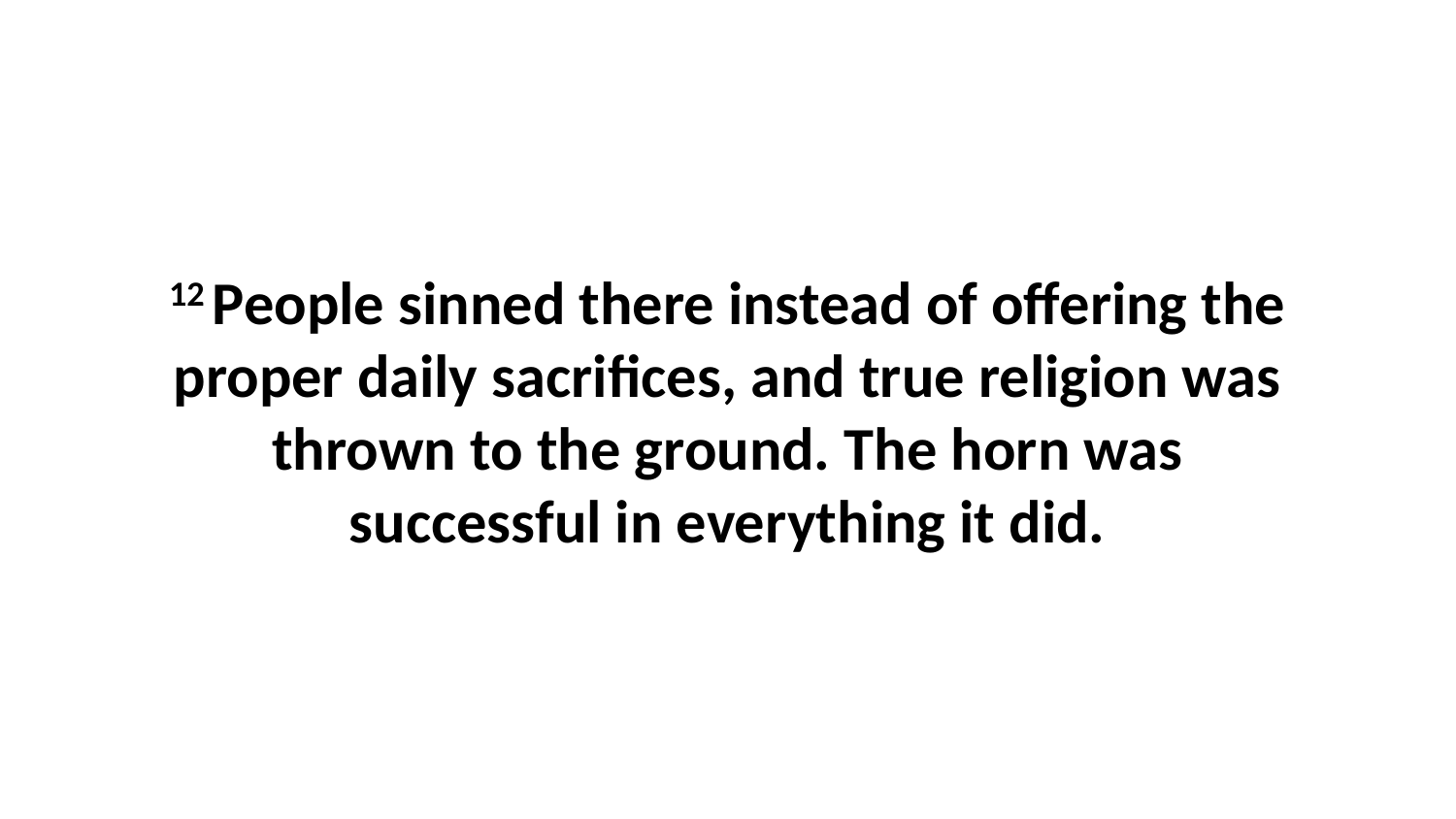

12 People sinned there instead of offering the proper daily sacrifices, and true religion was thrown to the ground. The horn was successful in everything it did.